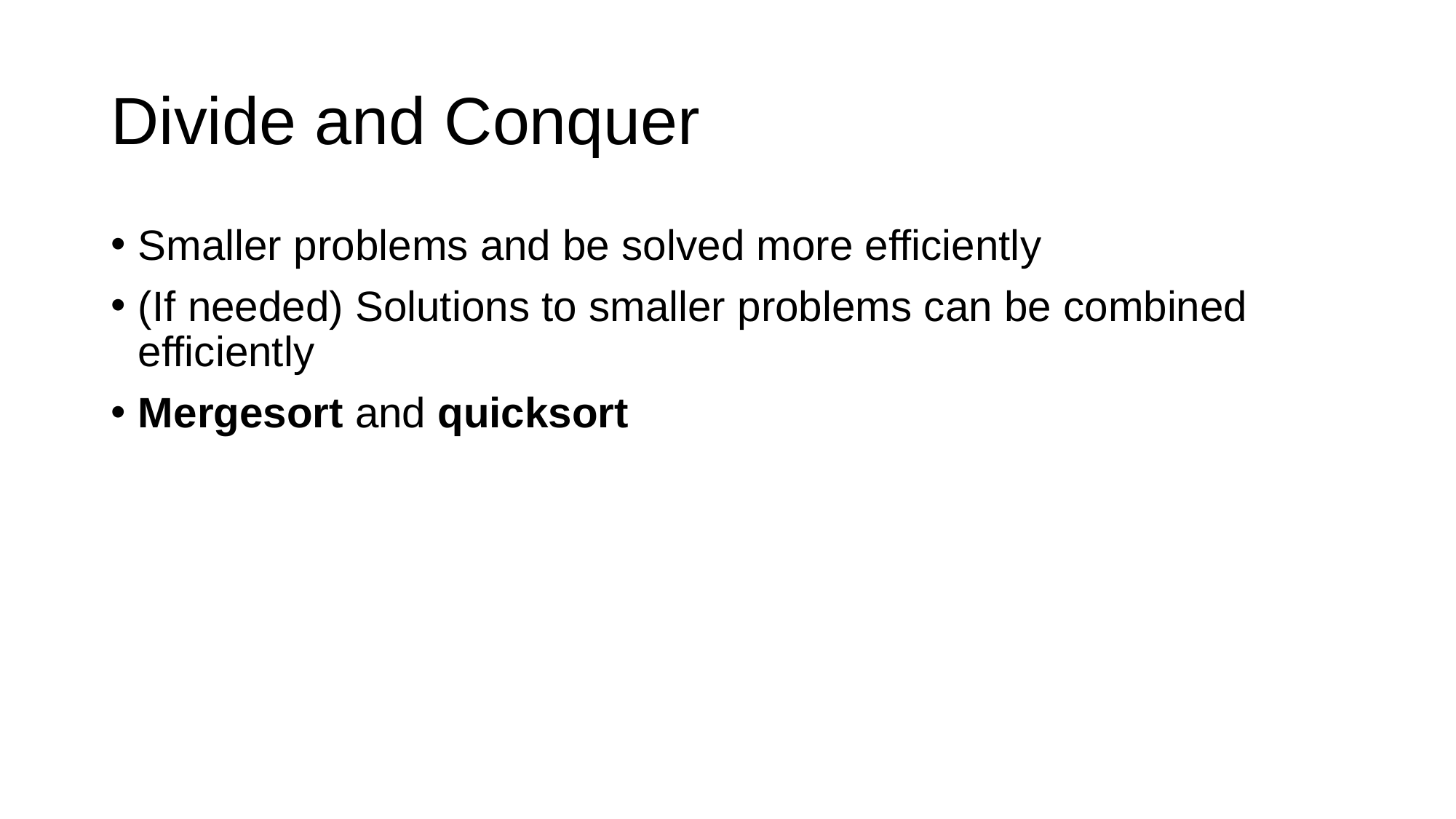

# Divide and Conquer
Smaller problems and be solved more efficiently
(If needed) Solutions to smaller problems can be combined efficiently
Mergesort and quicksort